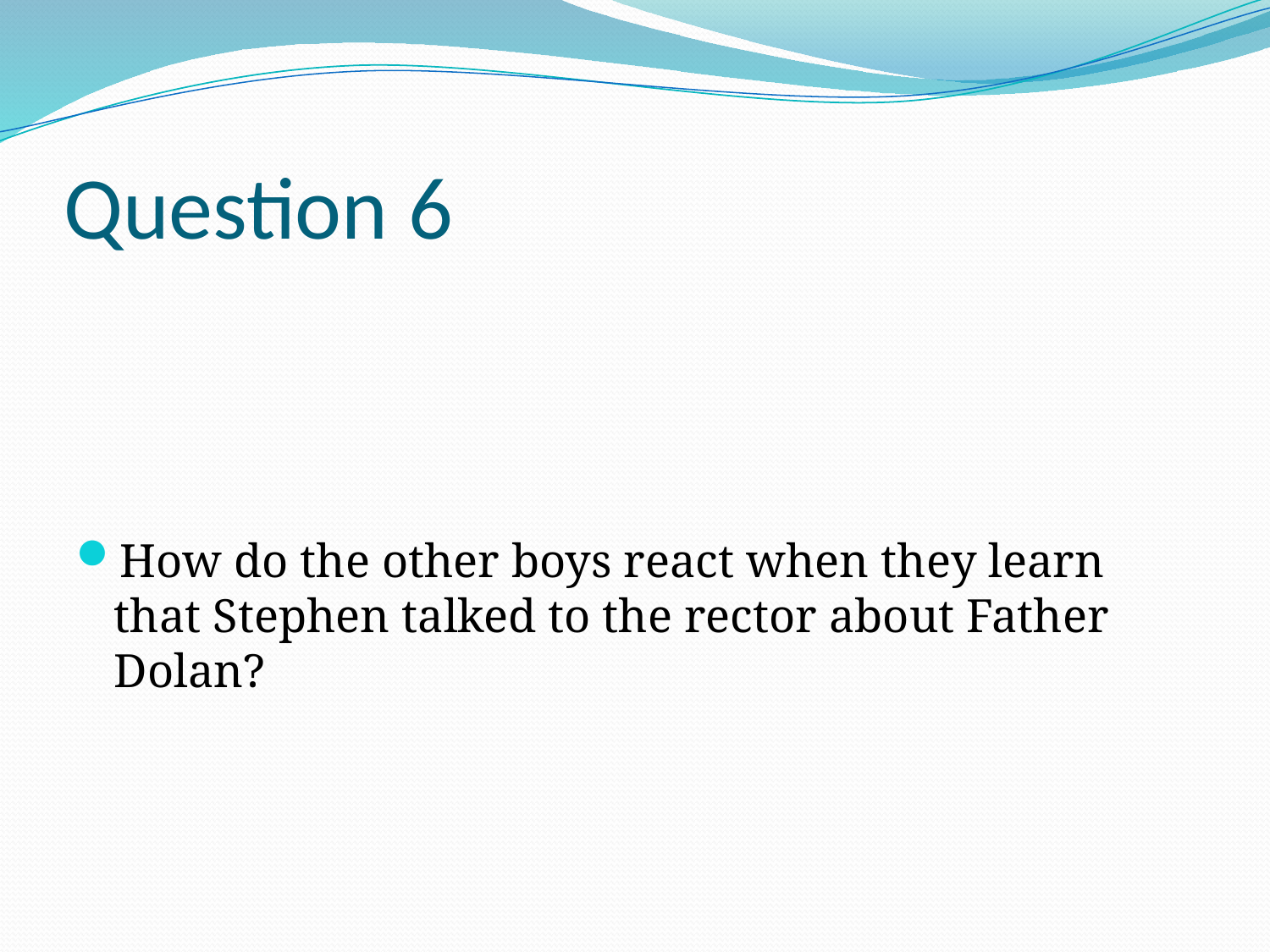

# Question 6

How do the other boys react when they learn that Stephen talked to the rector about Father Dolan?